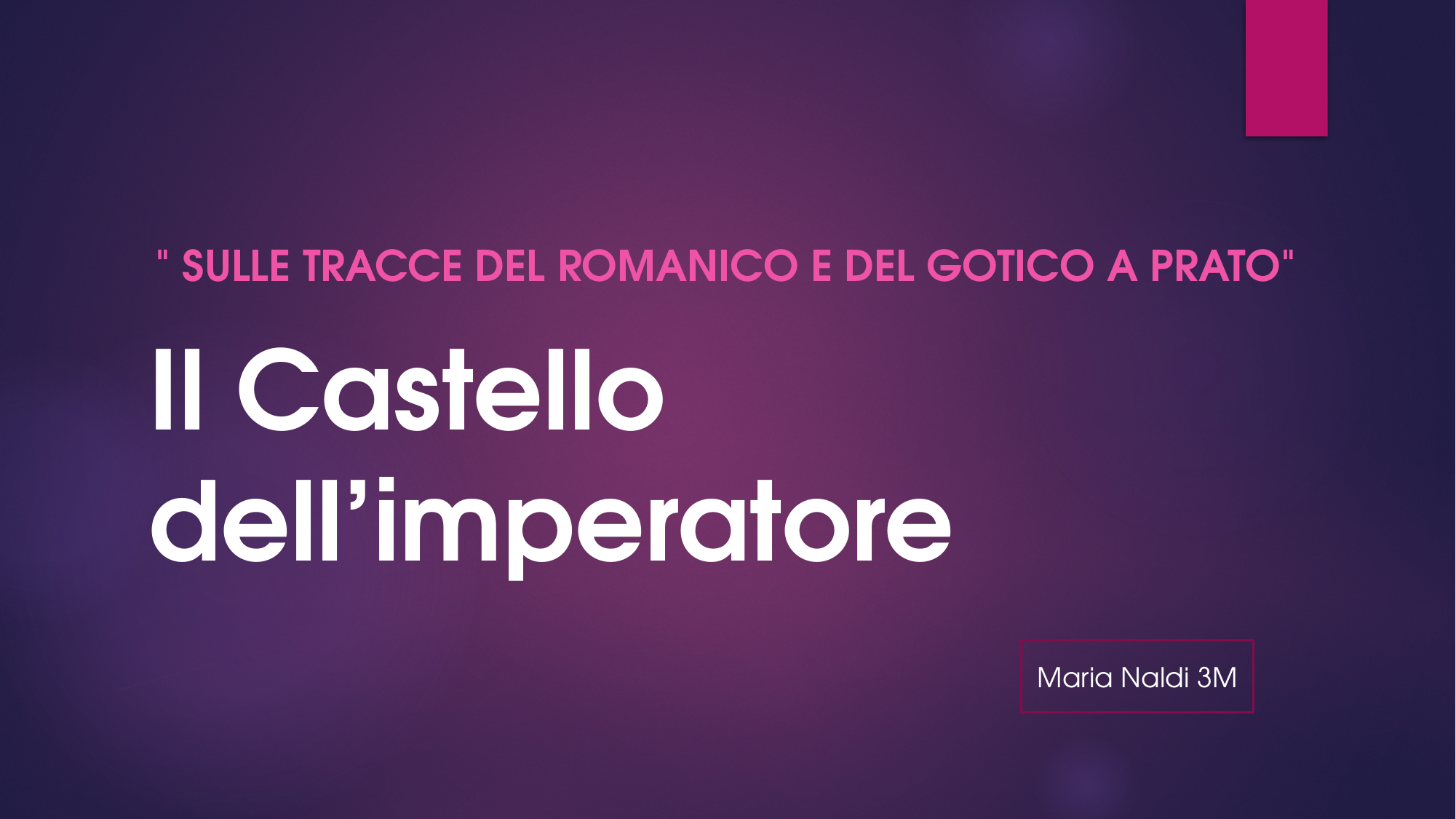

# Il Castello dell’imperatore
" Sulle tracce del romanico e del gotico a Prato"
Maria Naldi 3M